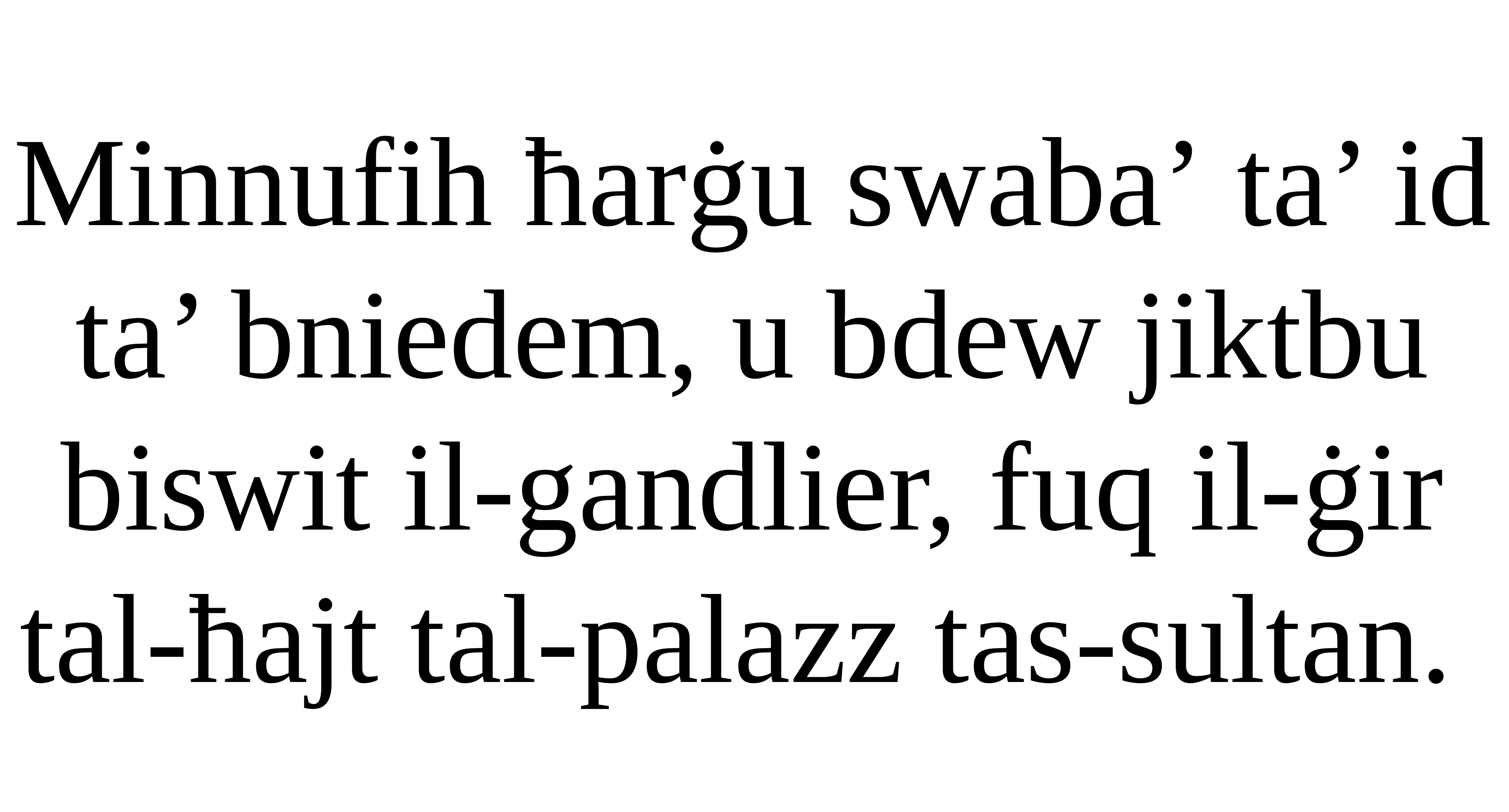

Minnufih ħarġu swaba’ ta’ id ta’ bniedem, u bdew jiktbu biswit il-gandlier, fuq il-ġir tal-ħajt tal-palazz tas-sultan.